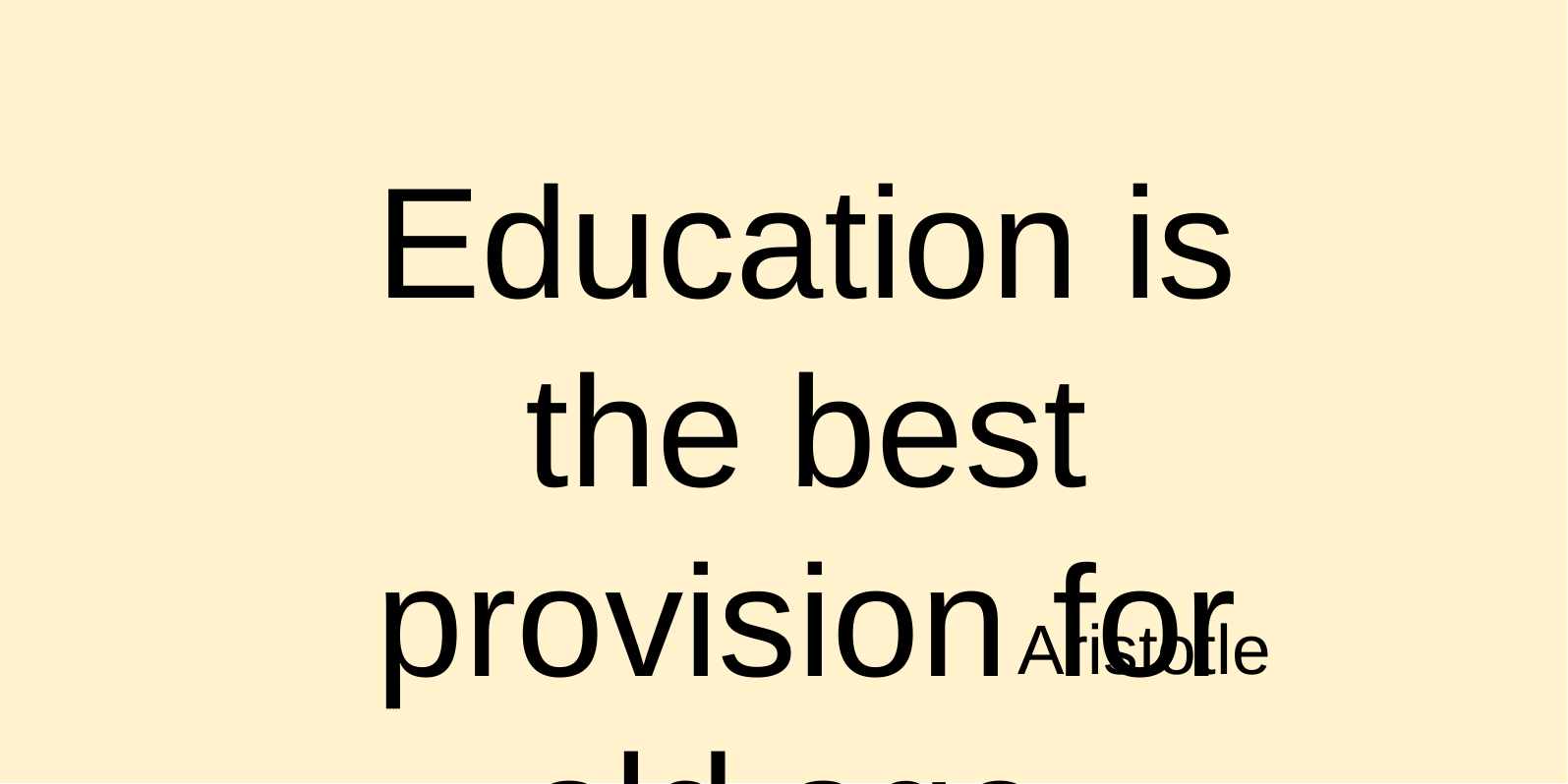

Education is the best provision for old age.
Aristotle